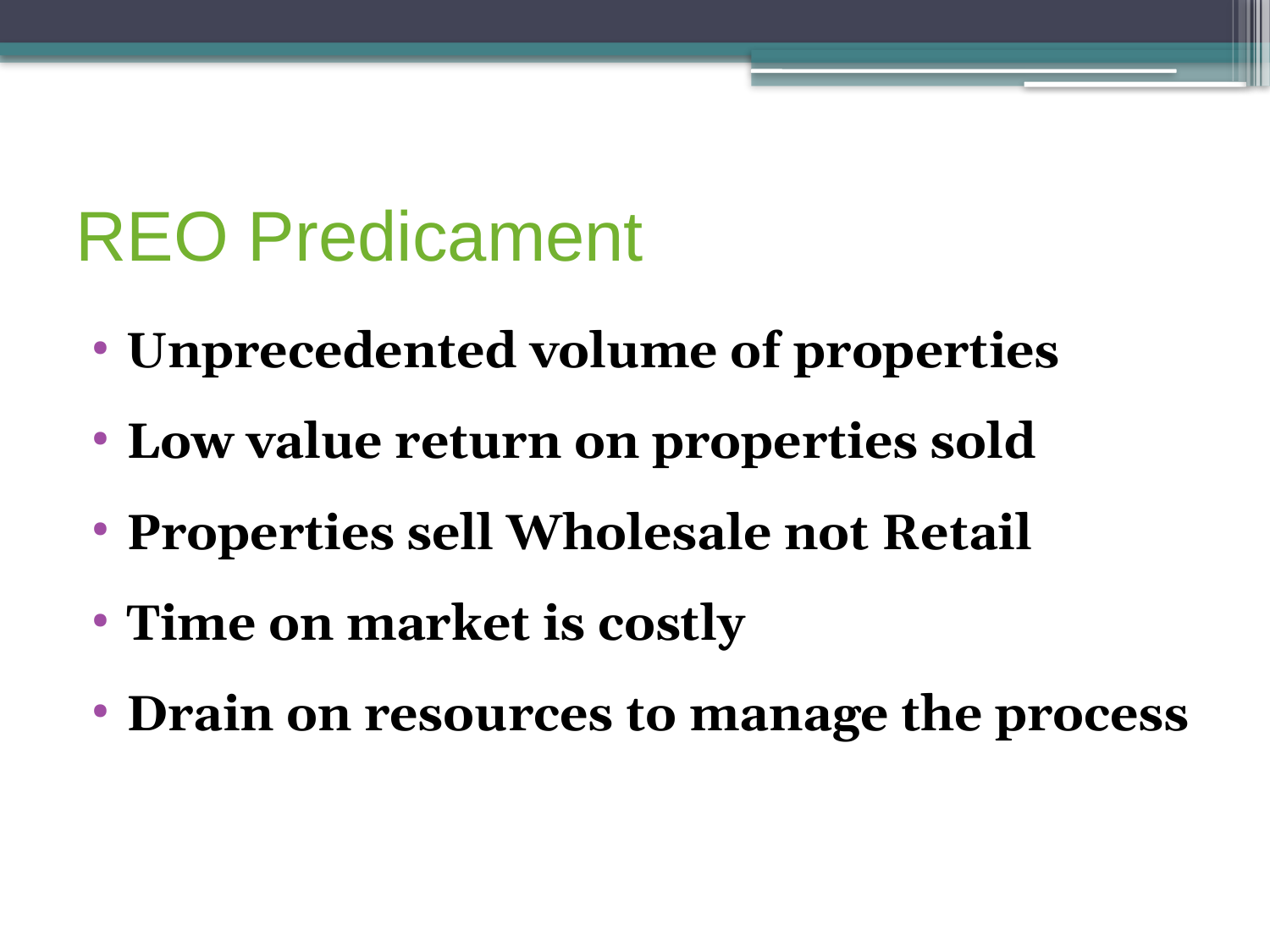

# REO Predicament
Unprecedented volume of properties
Low value return on properties sold
Properties sell Wholesale not Retail
Time on market is costly
Drain on resources to manage the process